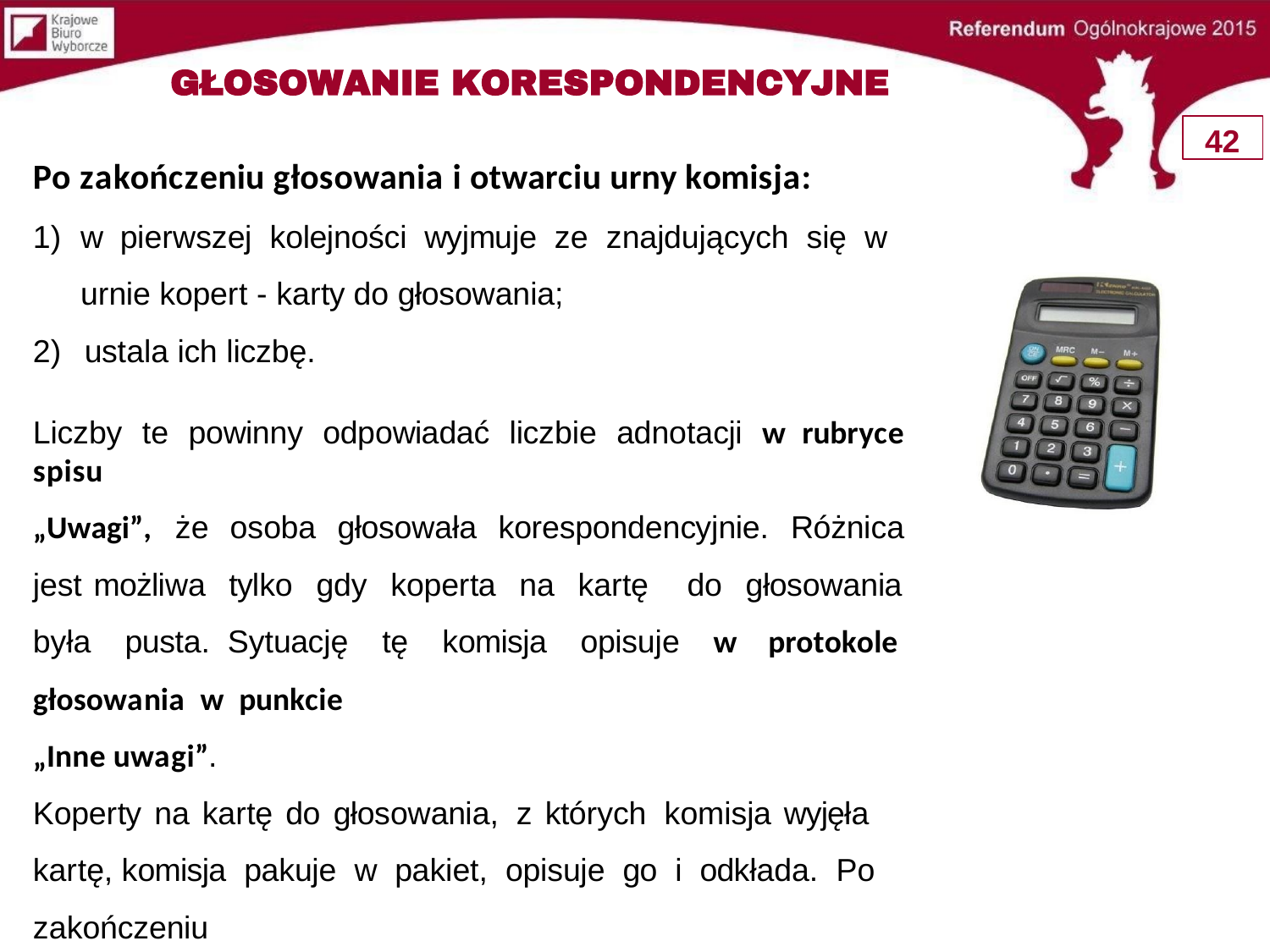

# GŁOSOWANIE KORESPONDENCYJNE
42
Po zakończeniu głosowania i otwarciu urny komisja:
w  pierwszej  kolejności  wyjmuje  ze  znajdujących  się  w  urnie kopert - karty do głosowania;
ustala ich liczbę.

Liczby  te  powinny  odpowiadać  liczbie  adnotacji  w  rubryce  spisu
„Uwagi”,   że  osoba  głosowała  korespondencyjnie.  Różnica  jest możliwa  tylko  gdy  koperta  na  kartę   do  głosowania  była  pusta. Sytuację  tę  komisja  opisuje  w  protokole  głosowania  w  punkcie
„Inne uwagi”.
Koperty na kartę do głosowania,  z których  komisja wyjęła kartę, komisja  pakuje  w  pakiet,  opisuje  go  i  odkłada.  Po  zakończeniu
głosowania należy oddać w depozyt WBP.